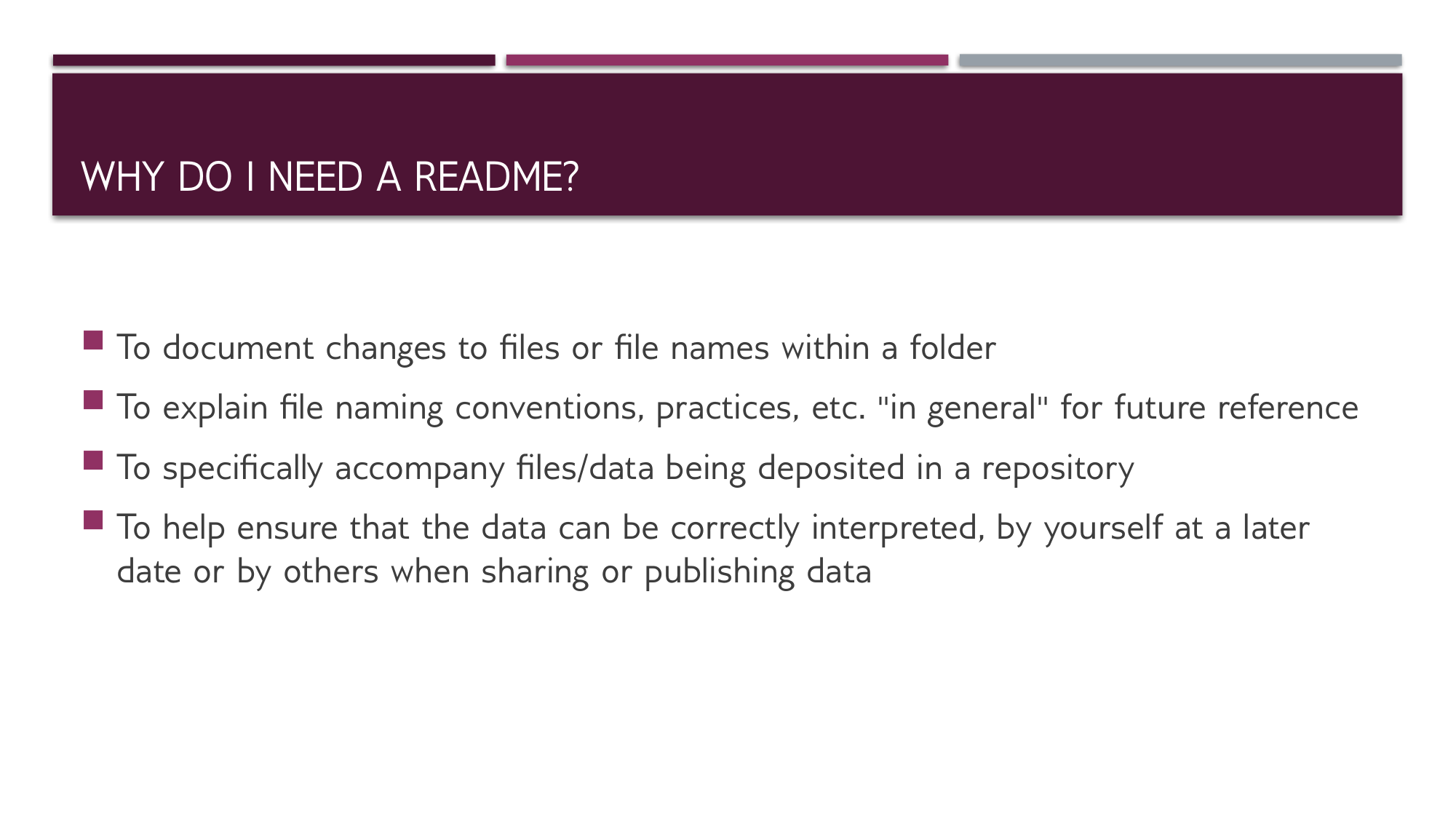

# Why do I need a readme?
To document changes to files or file names within a folder
To explain file naming conventions, practices, etc. "in general" for future reference
To specifically accompany files/data being deposited in a repository
To help ensure that the data can be correctly interpreted, by yourself at a later date or by others when sharing or publishing data